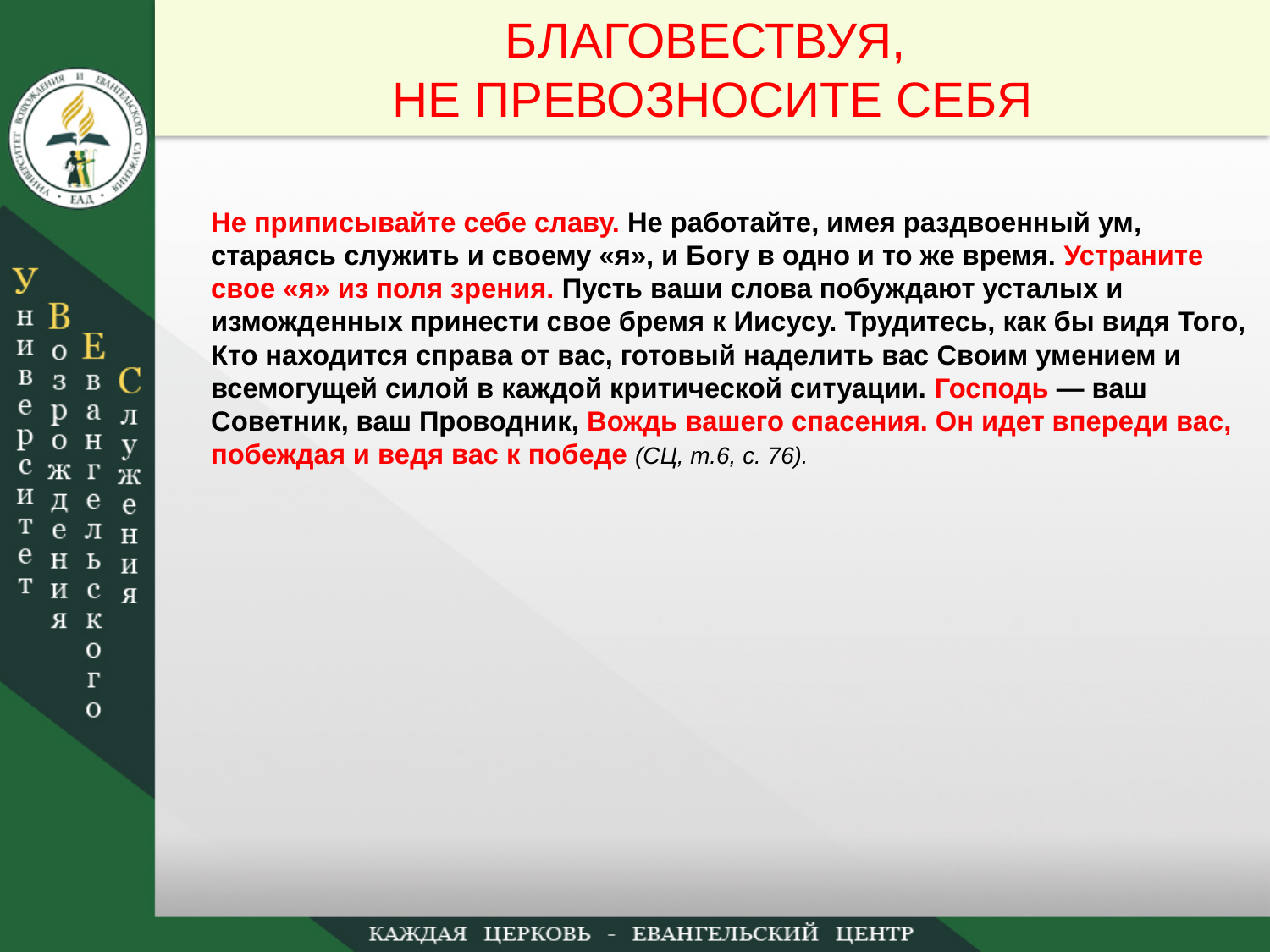

БЛАГОВЕСТВУЯ,
НЕ ПРЕВОЗНОСИТЕ СЕБЯ
Не приписывайте себе славу. Не работайте, имея раздвоенный ум, стараясь служить и своему «я», и Богу в одно и то же время. Устраните свое «я» из поля зрения. Пусть ваши слова побуждают усталых и изможденных принести свое бремя к Иисусу. Трудитесь, как бы видя Того, Кто находится справа от вас, готовый наделить вас Своим умением и всемогущей силой в каждой критической ситуации. Господь — ваш Советник, ваш Проводник, Вождь вашего спасения. Он идет впереди вас, побеждая и ведя вас к победе (СЦ, т.6, с. 76).